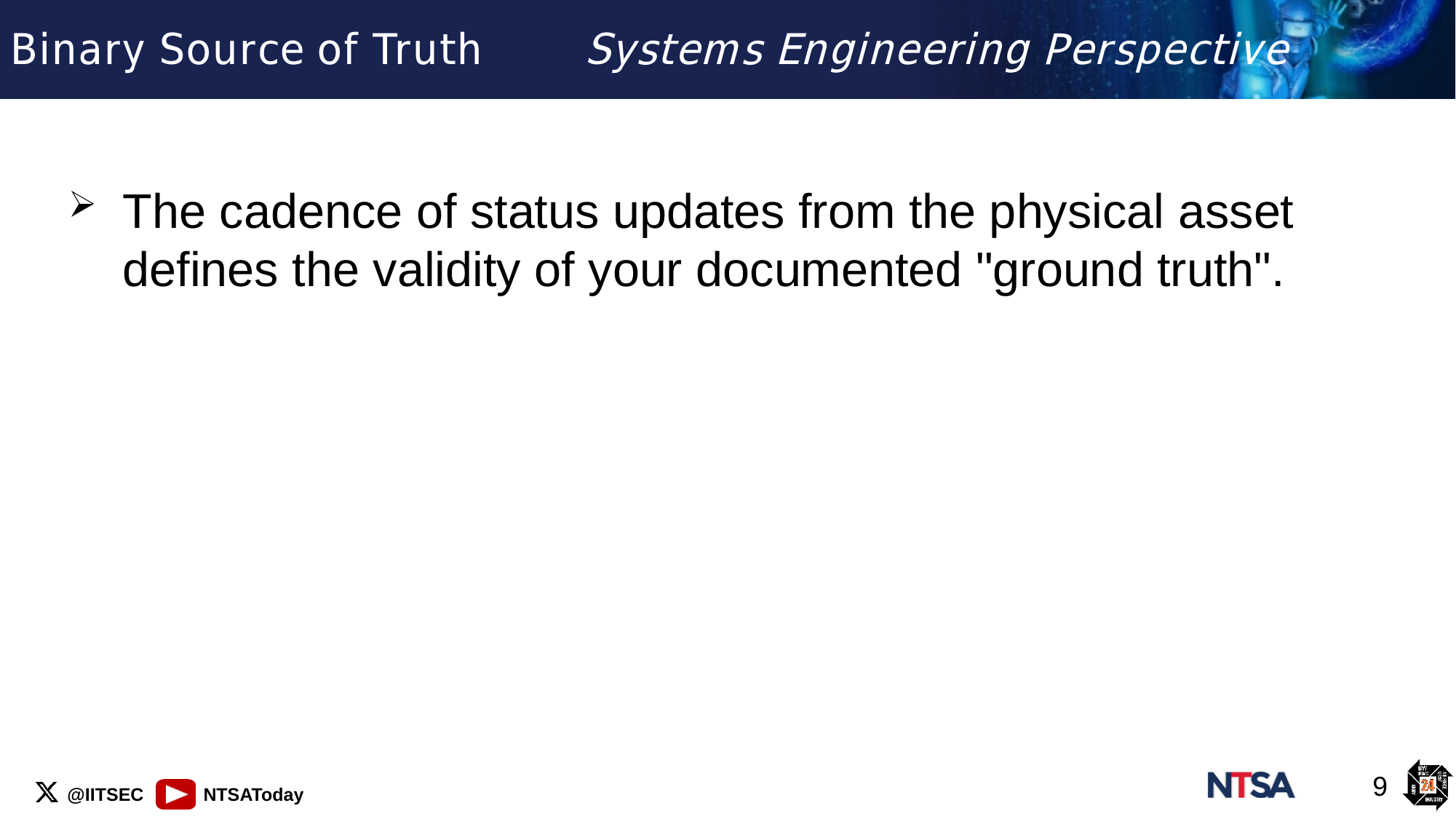

# Binary Source of Truth
Systems Engineering Perspective
The cadence of status updates from the physical asset defines the validity of your documented "ground truth".
9